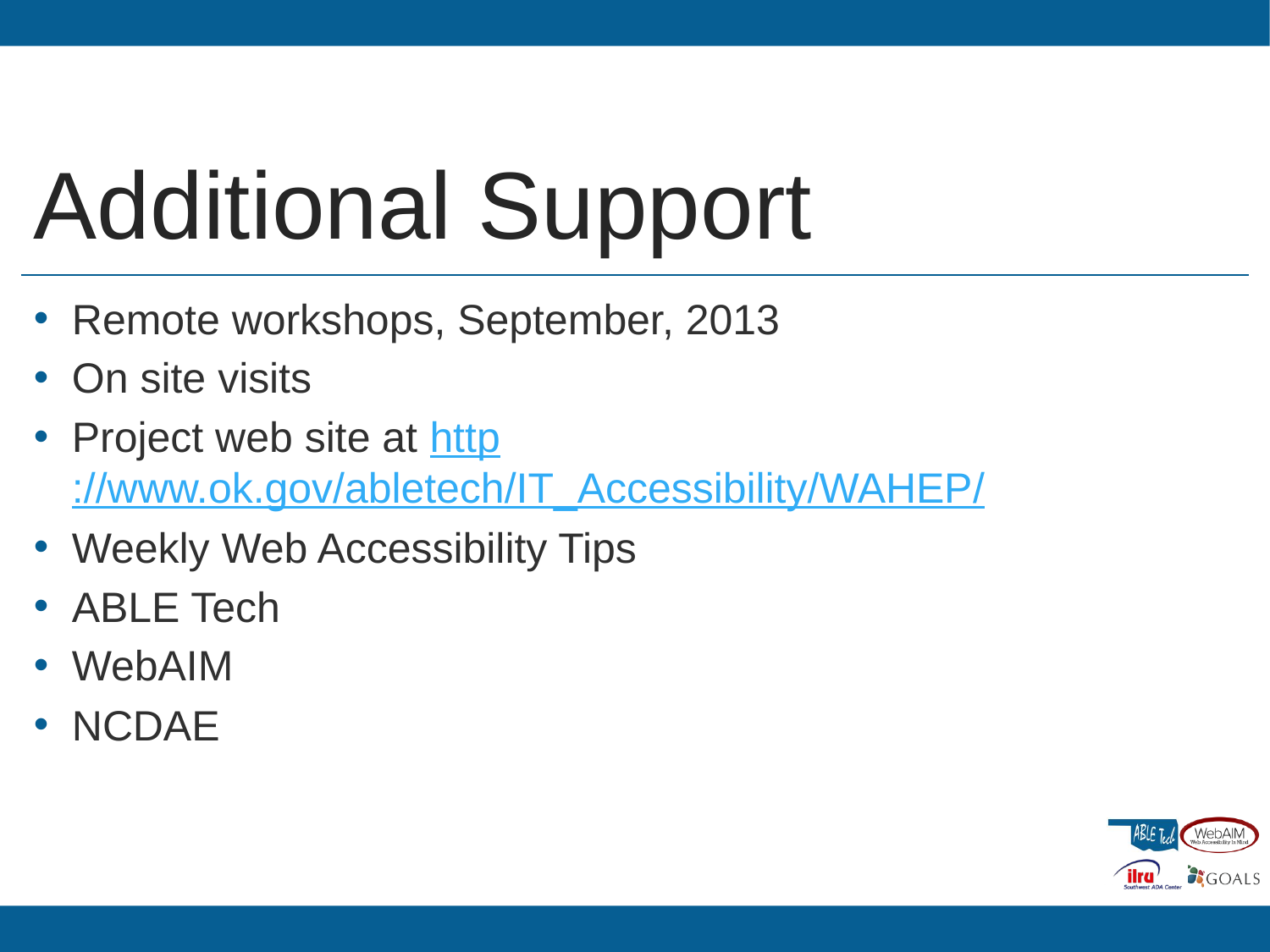

# Additional Support
Remote workshops, September, 2013
On site visits
Project web site at http://www.ok.gov/abletech/IT_Accessibility/WAHEP/
Weekly Web Accessibility Tips
ABLE Tech
WebAIM
NCDAE